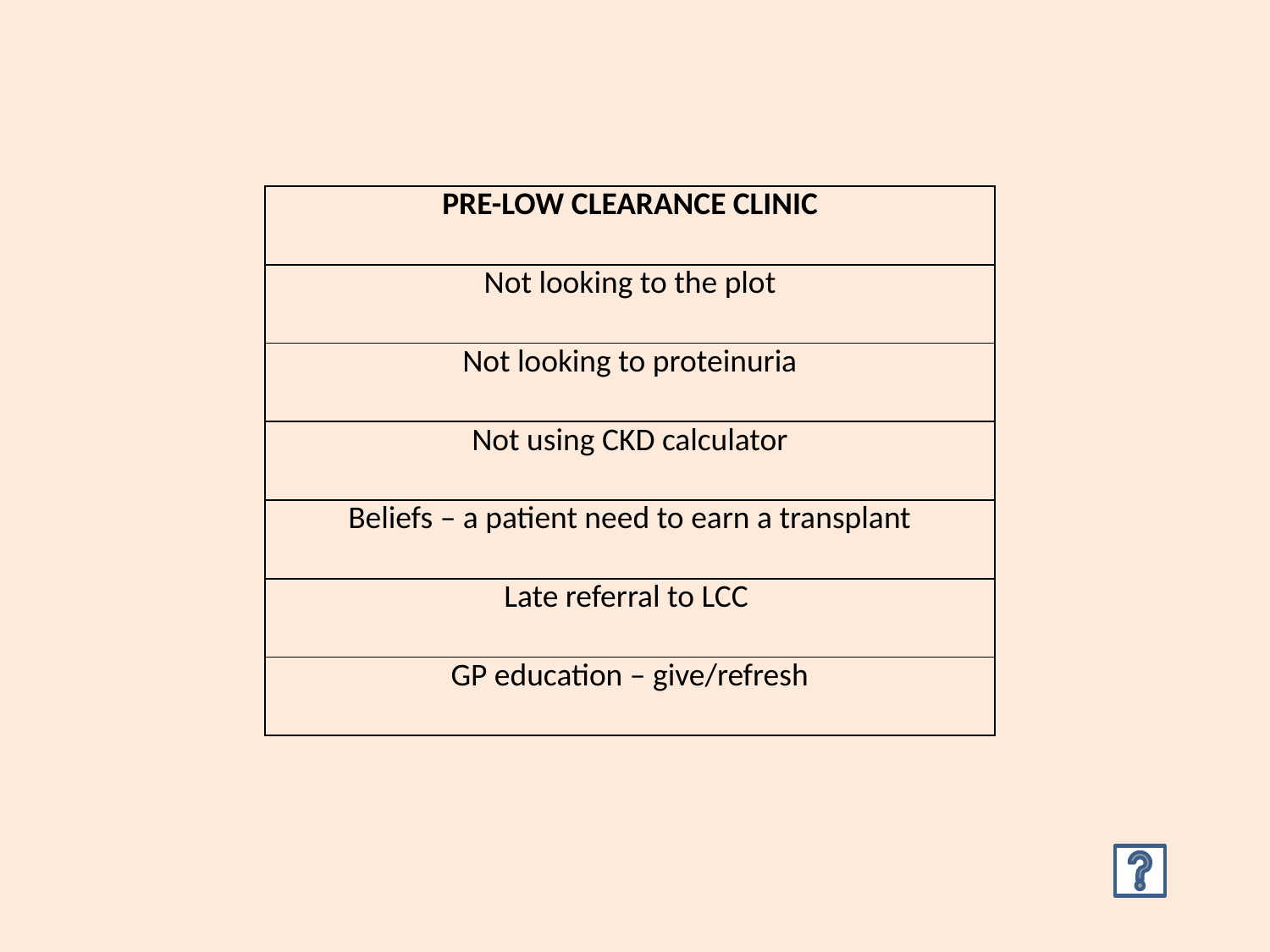

| PRE-LOW CLEARANCE CLINIC |
| --- |
| Not looking to the plot |
| Not looking to proteinuria |
| Not using CKD calculator |
| Beliefs – a patient need to earn a transplant |
| Late referral to LCC |
| GP education – give/refresh |